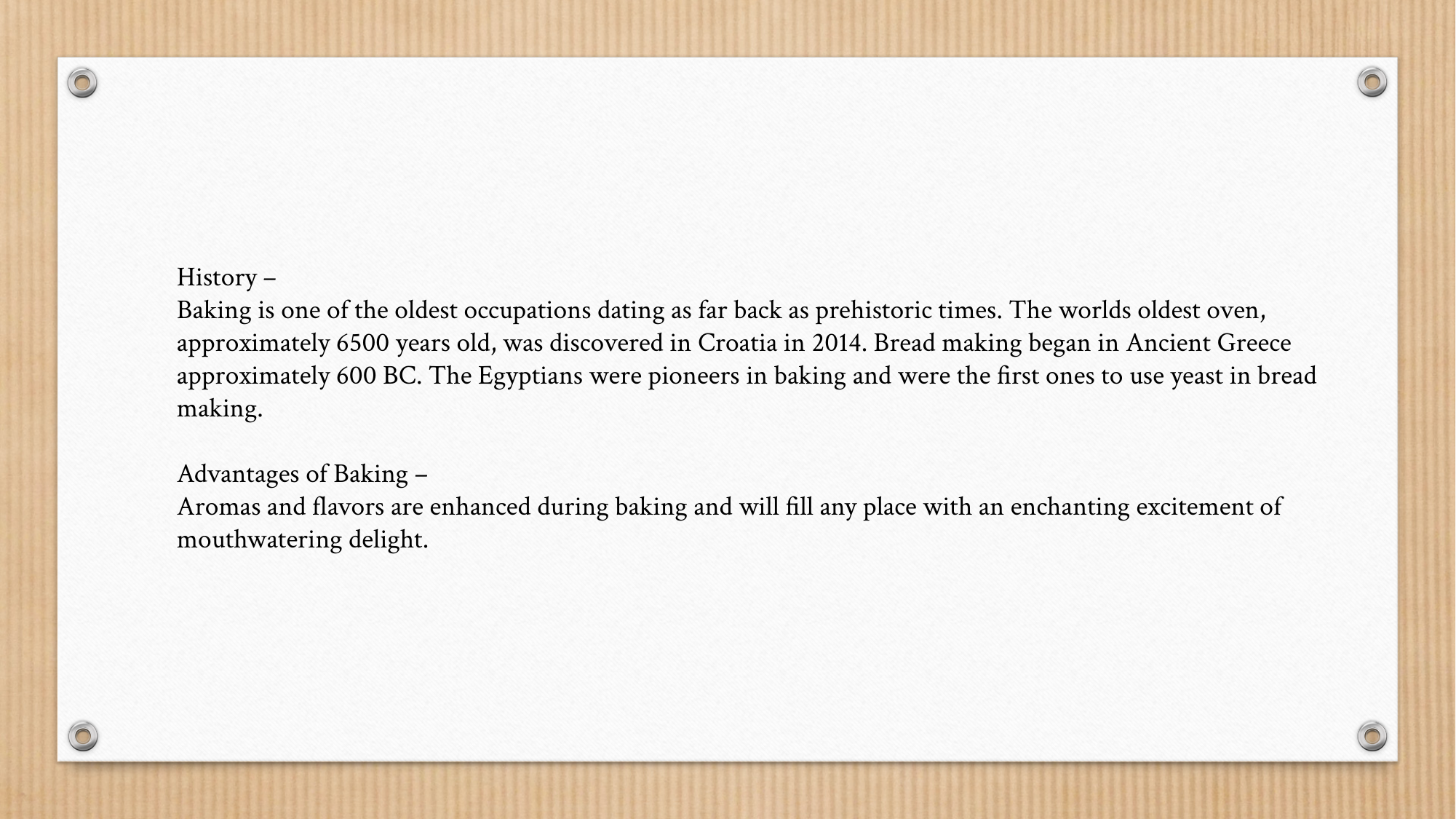

History –
Baking is one of the oldest occupations dating as far back as prehistoric times. The worlds oldest oven, approximately 6500 years old, was discovered in Croatia in 2014. Bread making began in Ancient Greece approximately 600 BC. The Egyptians were pioneers in baking and were the first ones to use yeast in bread making.

Advantages of Baking –
Aromas and flavors are enhanced during baking and will fill any place with an enchanting excitement of mouthwatering delight.